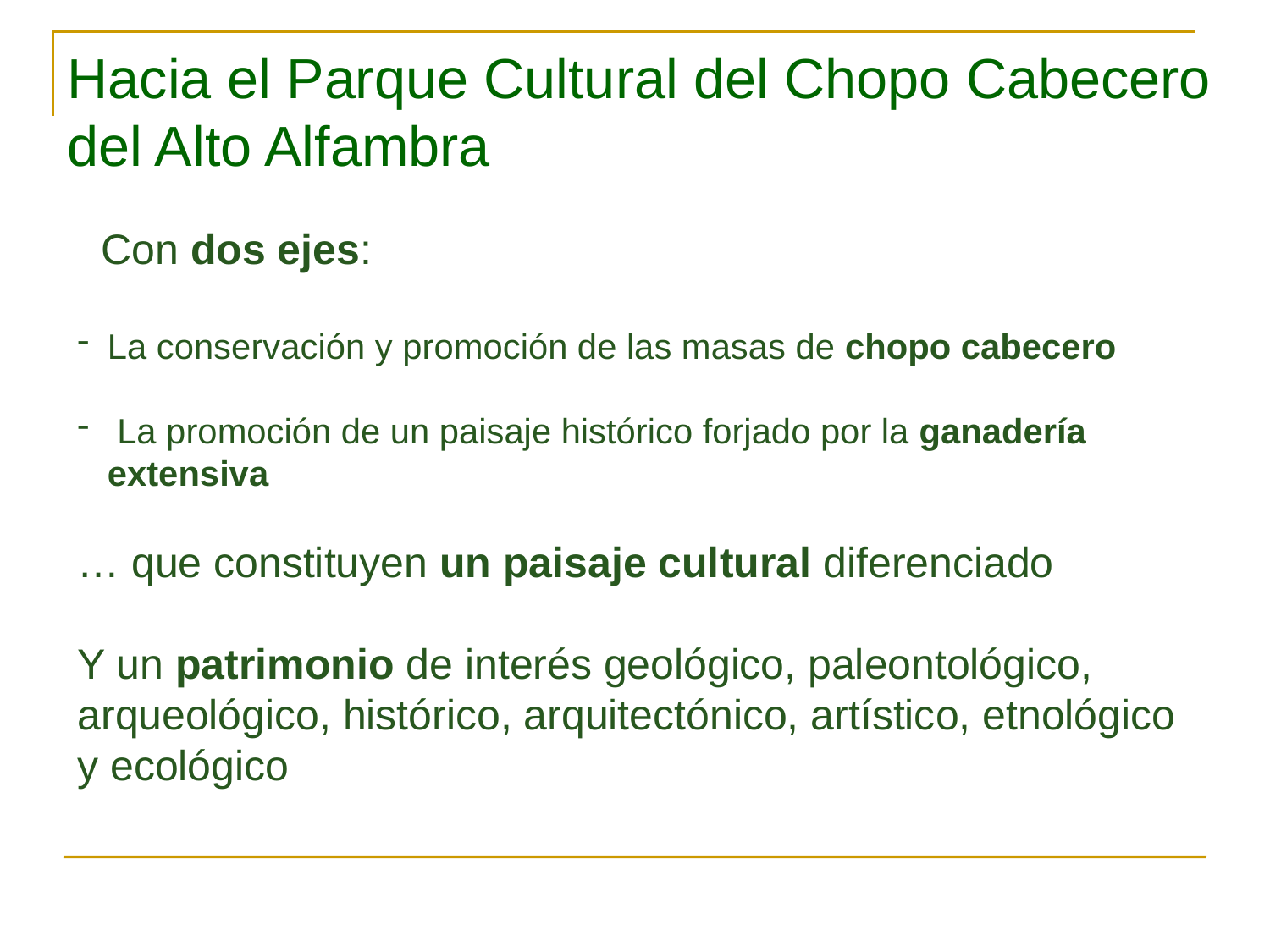

Hacia el Parque Cultural del Chopo Cabecero del Alto Alfambra
  Con dos ejes:

La conservación y promoción de las masas de chopo cabecero

 La promoción de un paisaje histórico forjado por la ganadería extensiva

… que constituyen un paisaje cultural diferenciado

Y un patrimonio de interés geológico, paleontológico,
arqueológico, histórico, arquitectónico, artístico, etnológico y ecológico